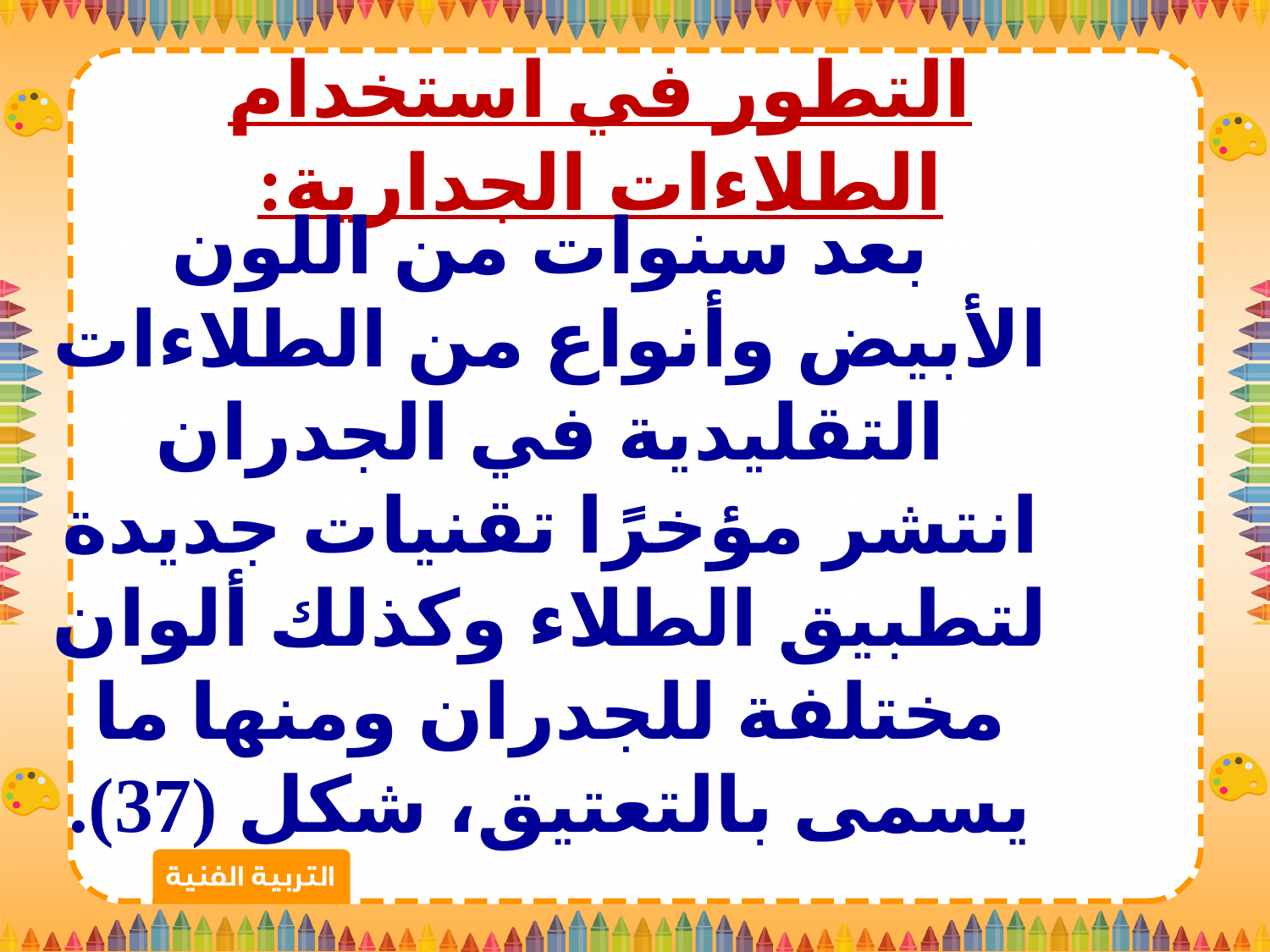

التطور في استخدام الطلاءات الجدارية:
بعد سنوات من اللون الأبيض وأنواع من الطلاءات التقليدية في الجدران انتشر مؤخرًا تقنيات جديدة لتطبيق الطلاء وكذلك ألوان مختلفة للجدران ومنها ما يسمى بالتعتيق، شكل (37).